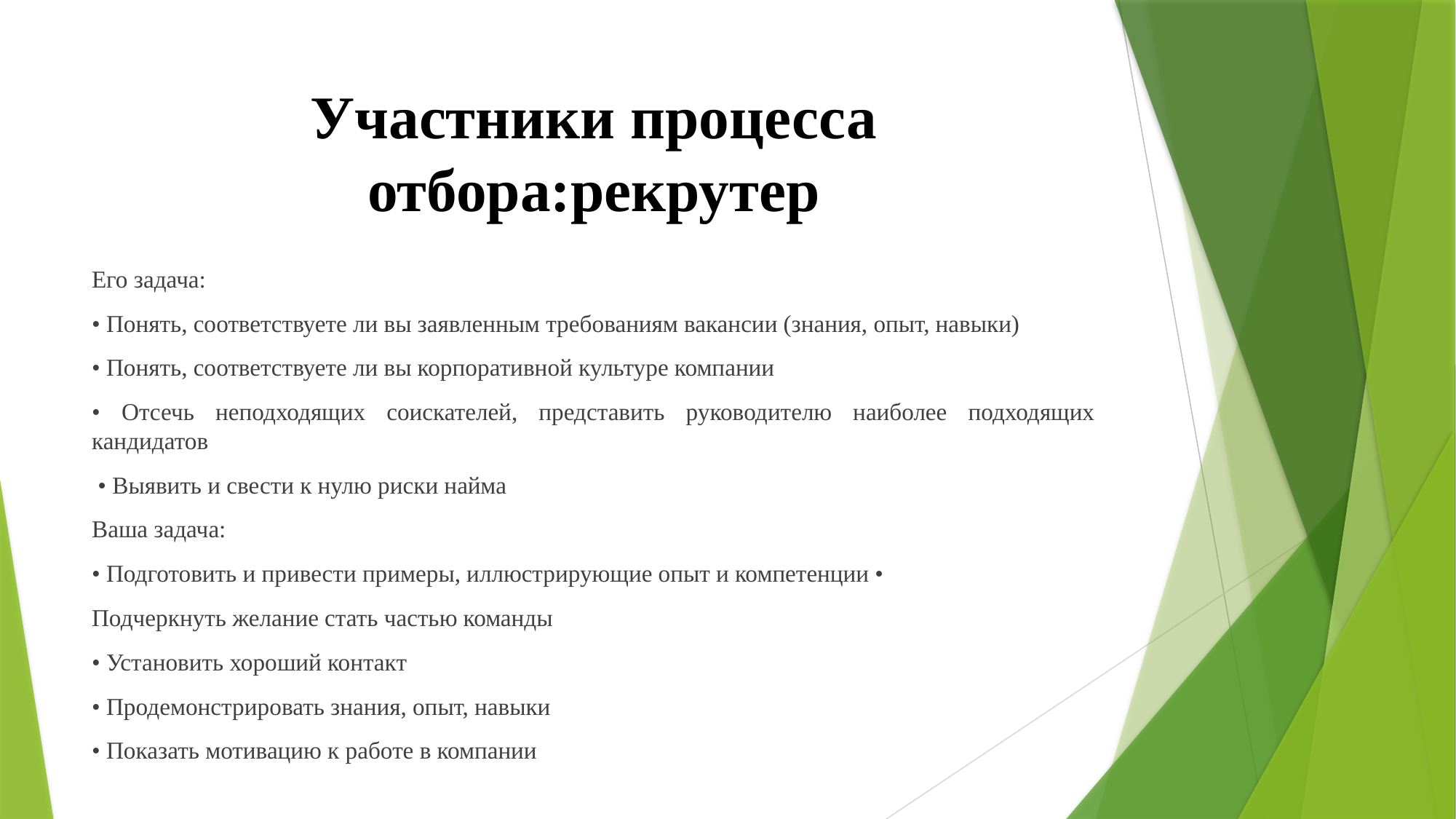

# Участники процесса отбора:рекрутер
Его задача:
• Понять, соответствуете ли вы заявленным требованиям вакансии (знания, опыт, навыки)
• Понять, соответствуете ли вы корпоративной культуре компании
• Отсечь неподходящих соискателей, представить руководителю наиболее подходящих кандидатов
 • Выявить и свести к нулю риски найма
Ваша задача:
• Подготовить и привести примеры, иллюстрирующие опыт и компетенции •
Подчеркнуть желание стать частью команды
• Установить хороший контакт
• Продемонстрировать знания, опыт, навыки
• Показать мотивацию к работе в компании